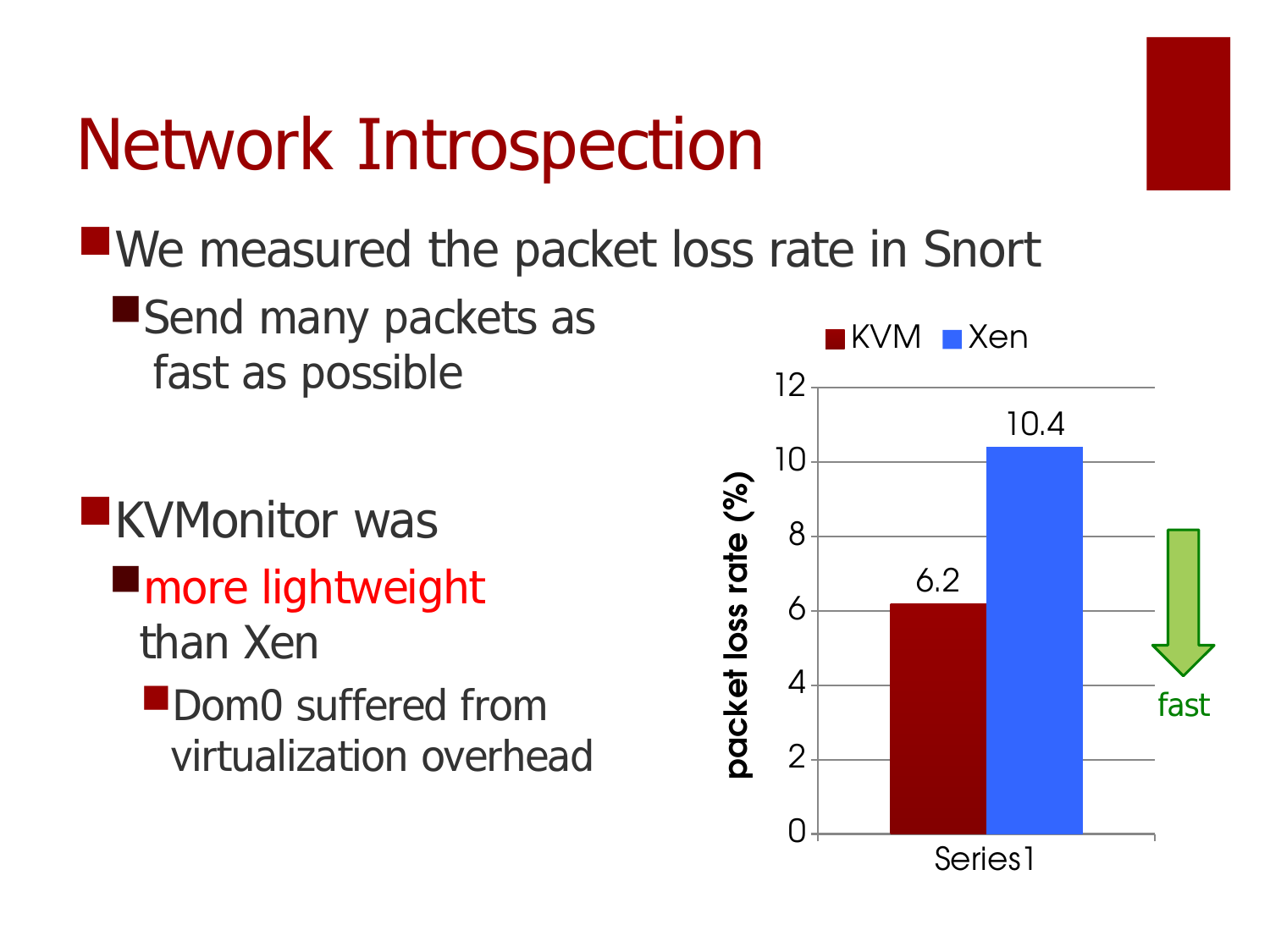

# Network Introspection
We measured the packet loss rate in Snort
Send many packets as
 fast as possible

KVMonitor was
more lightweight
than Xen
Dom0 suffered from
virtualization overhead

### Chart

| Category | KVM | Xen |
|---|---|---|
|  | 6.2 | 10.4 |
fast